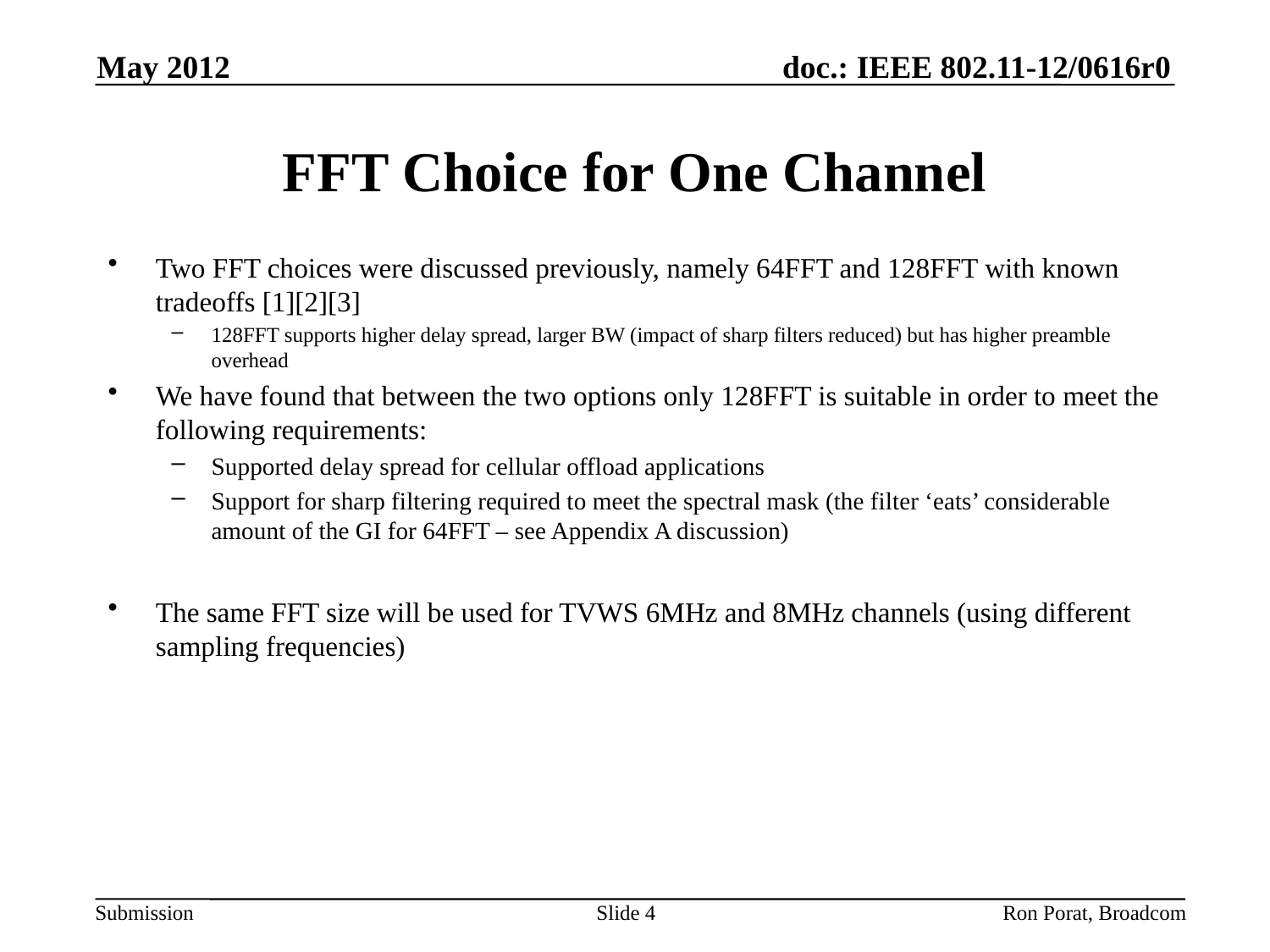

May 2012
# FFT Choice for One Channel
Two FFT choices were discussed previously, namely 64FFT and 128FFT with known tradeoffs [1][2][3]
128FFT supports higher delay spread, larger BW (impact of sharp filters reduced) but has higher preamble overhead
We have found that between the two options only 128FFT is suitable in order to meet the following requirements:
Supported delay spread for cellular offload applications
Support for sharp filtering required to meet the spectral mask (the filter ‘eats’ considerable amount of the GI for 64FFT – see Appendix A discussion)

The same FFT size will be used for TVWS 6MHz and 8MHz channels (using different sampling frequencies)
Ron Porat, Broadcom
Slide 4